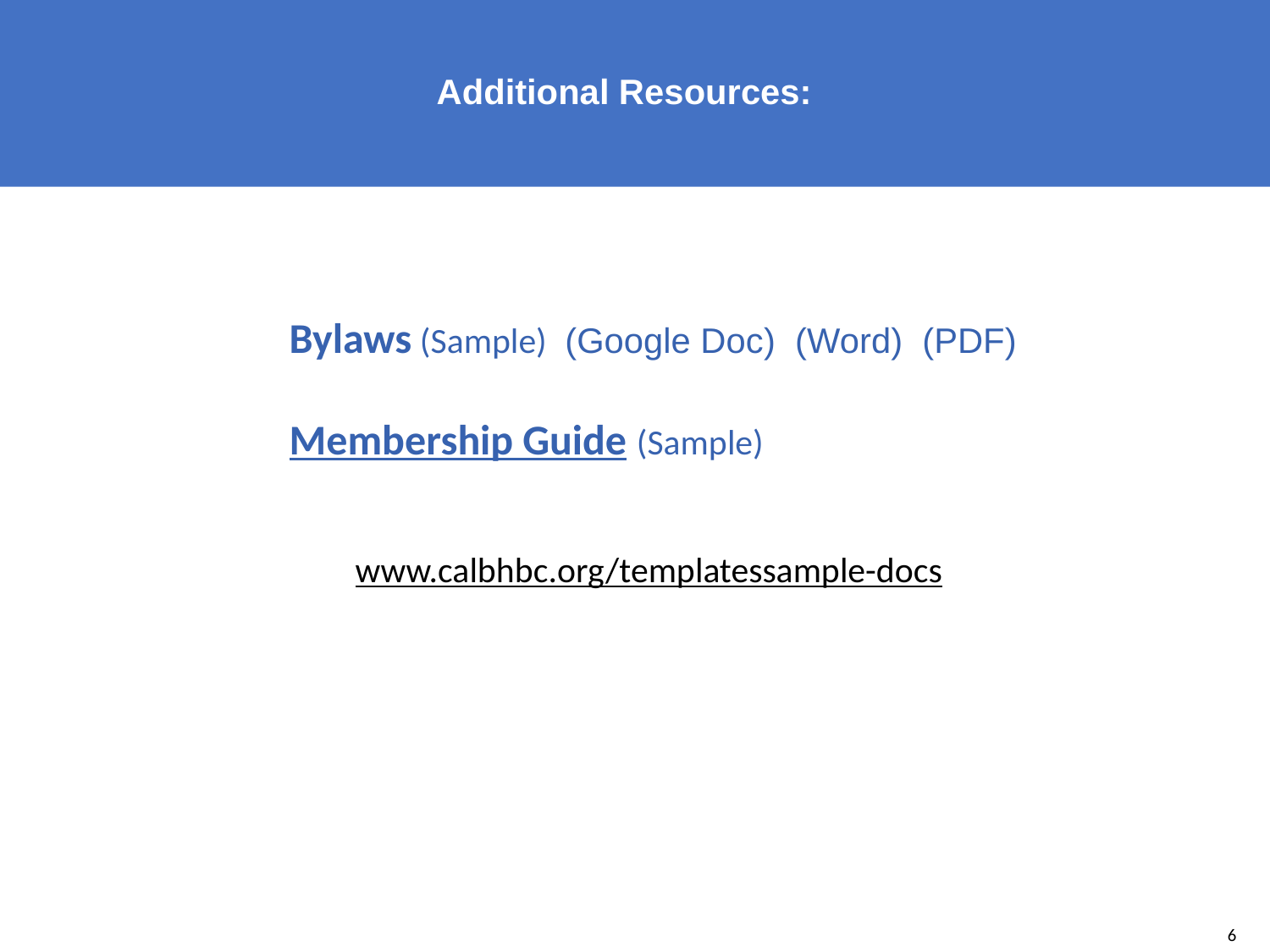

Additional Resources:
Bylaws (Sample)  (Google Doc)  (Word)  (PDF)
Membership Guide (Sample)

www.calbhbc.org/templatessample-docs